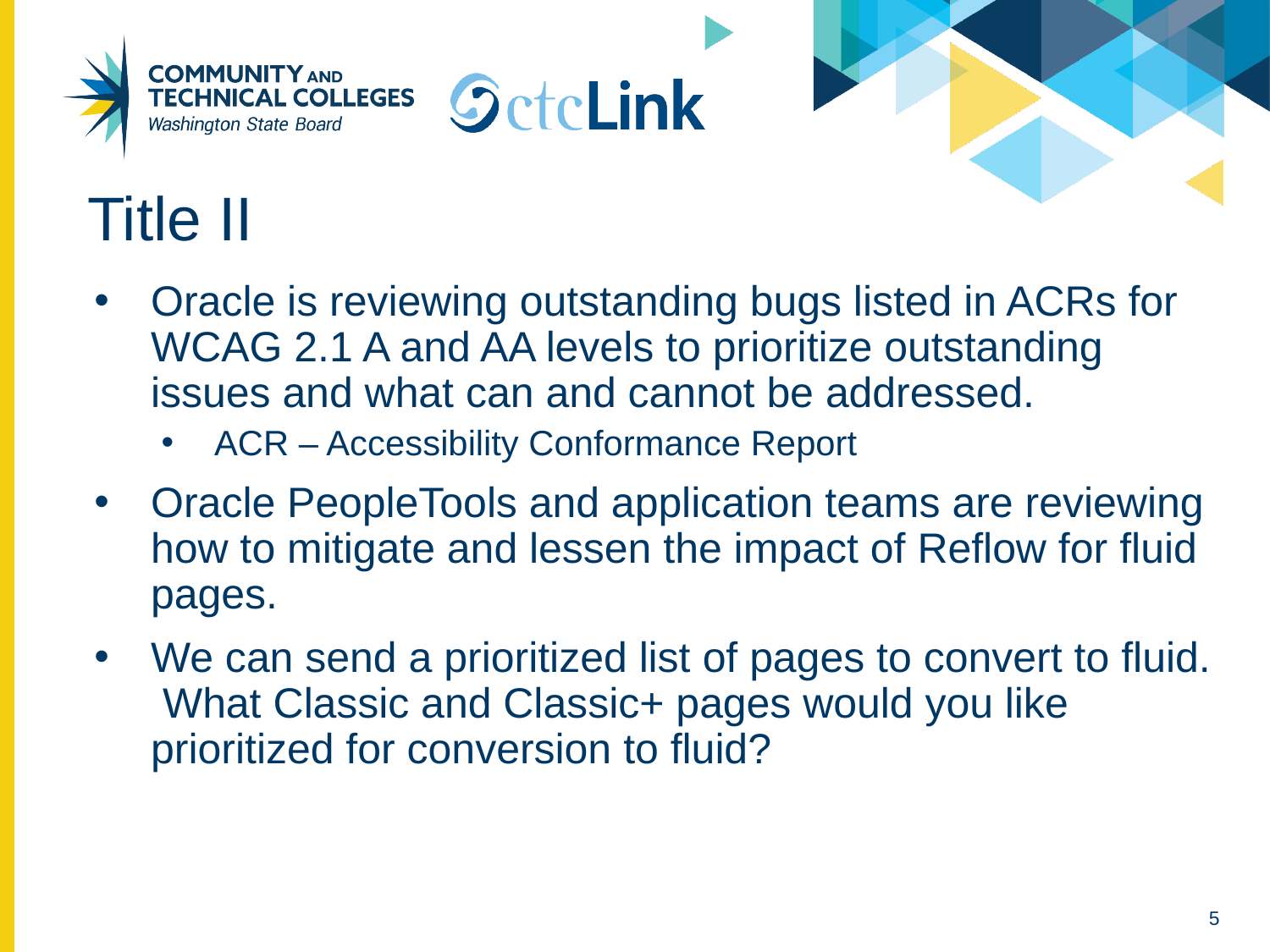

# Title II
Oracle is reviewing outstanding bugs listed in ACRs for WCAG 2.1 A and AA levels to prioritize outstanding issues and what can and cannot be addressed.
ACR – Accessibility Conformance Report
Oracle PeopleTools and application teams are reviewing how to mitigate and lessen the impact of Reflow for fluid pages.
We can send a prioritized list of pages to convert to fluid.  What Classic and Classic+ pages would you like prioritized for conversion to fluid?

5